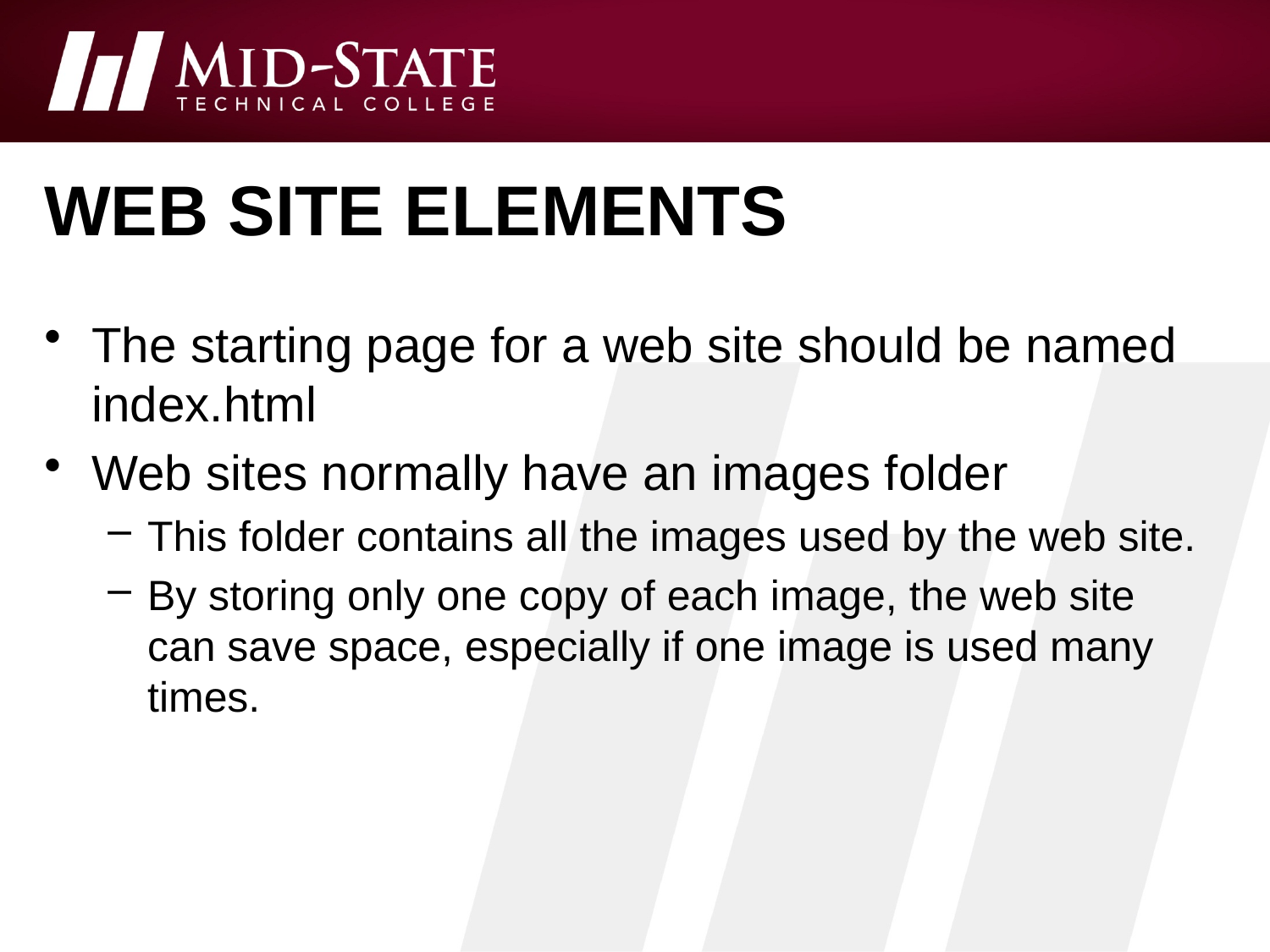

# Web site elements
The starting page for a web site should be named index.html
Web sites normally have an images folder
This folder contains all the images used by the web site.
By storing only one copy of each image, the web site can save space, especially if one image is used many times.